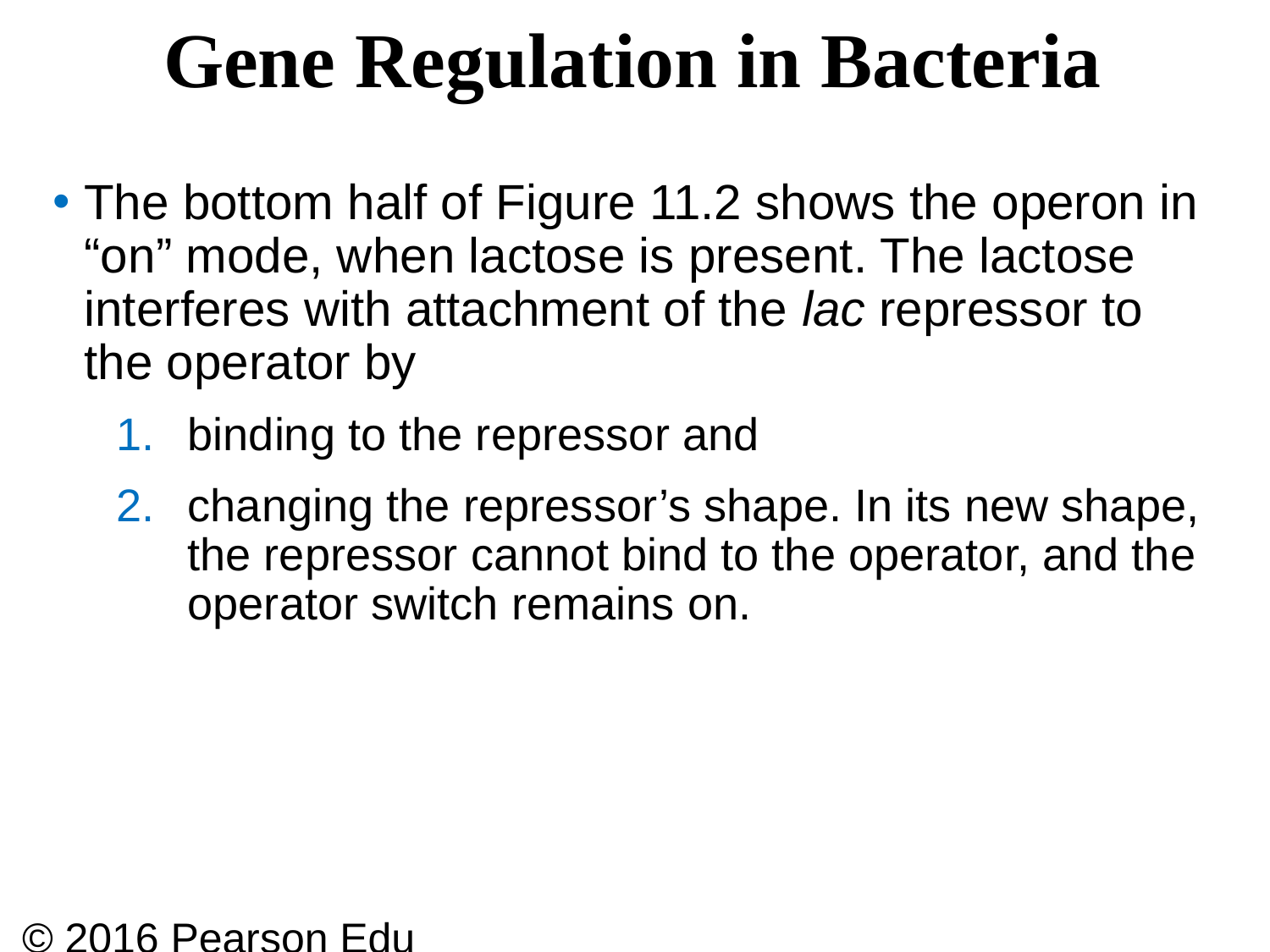

# Gene Regulation in Bacteria
The bottom half of Figure 11.2 shows the operon in “on” mode, when lactose is present. The lactose interferes with attachment of the lac repressor to the operator by
binding to the repressor and
changing the repressor’s shape. In its new shape, the repressor cannot bind to the operator, and the operator switch remains on.
© 2016 Pearson Education, Inc.